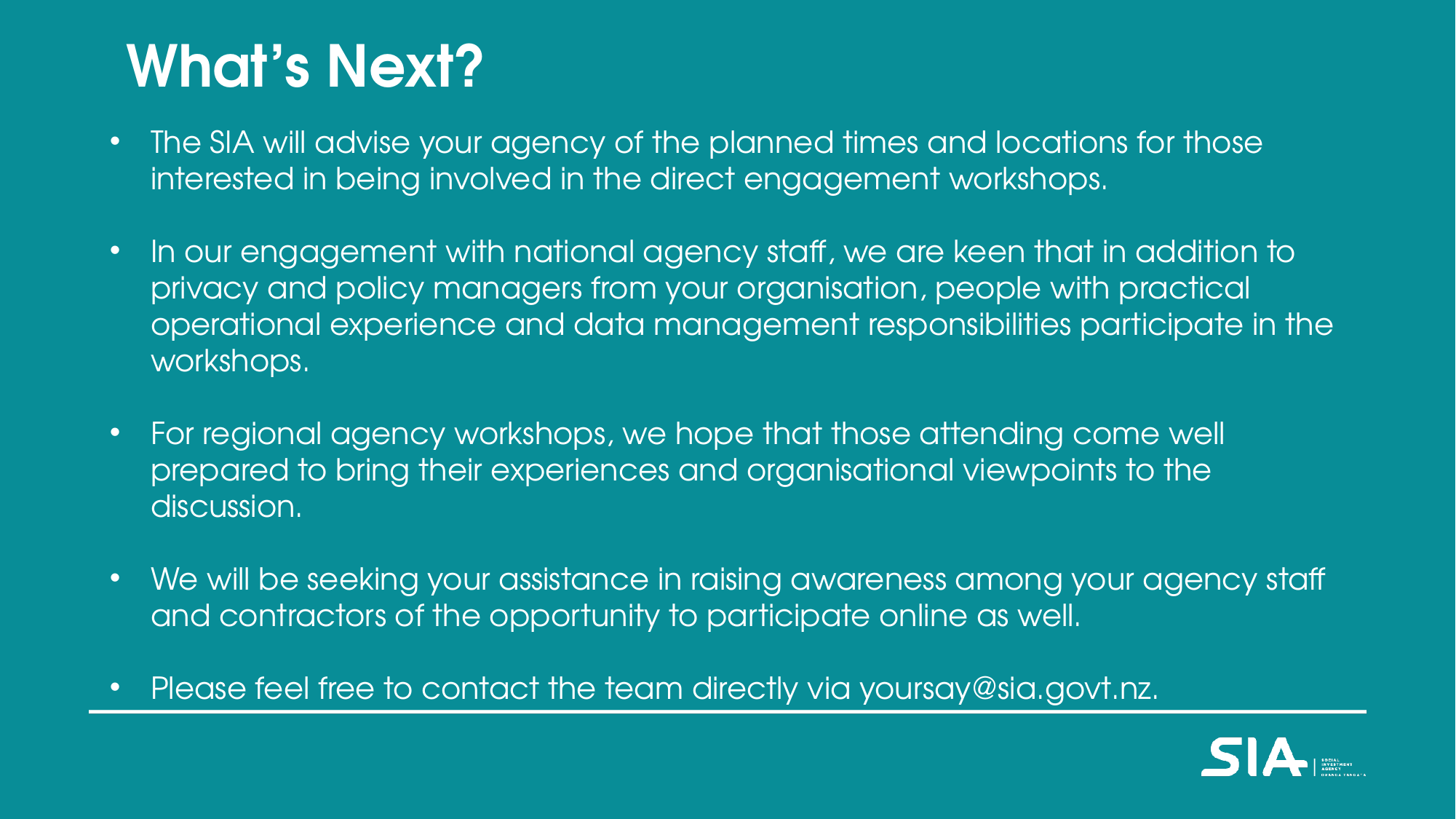

What’s Next?
The SIA will advise your agency of the planned times and locations for those interested in being involved in the direct engagement workshops.

In our engagement with national agency staff, we are keen that in addition to privacy and policy managers from your organisation, people with practical operational experience and data management responsibilities participate in the workshops.

For regional agency workshops, we hope that those attending come well prepared to bring their experiences and organisational viewpoints to the discussion.

We will be seeking your assistance in raising awareness among your agency staff and contractors of the opportunity to participate online as well.

Please feel free to contact the team directly via yoursay@sia.govt.nz.